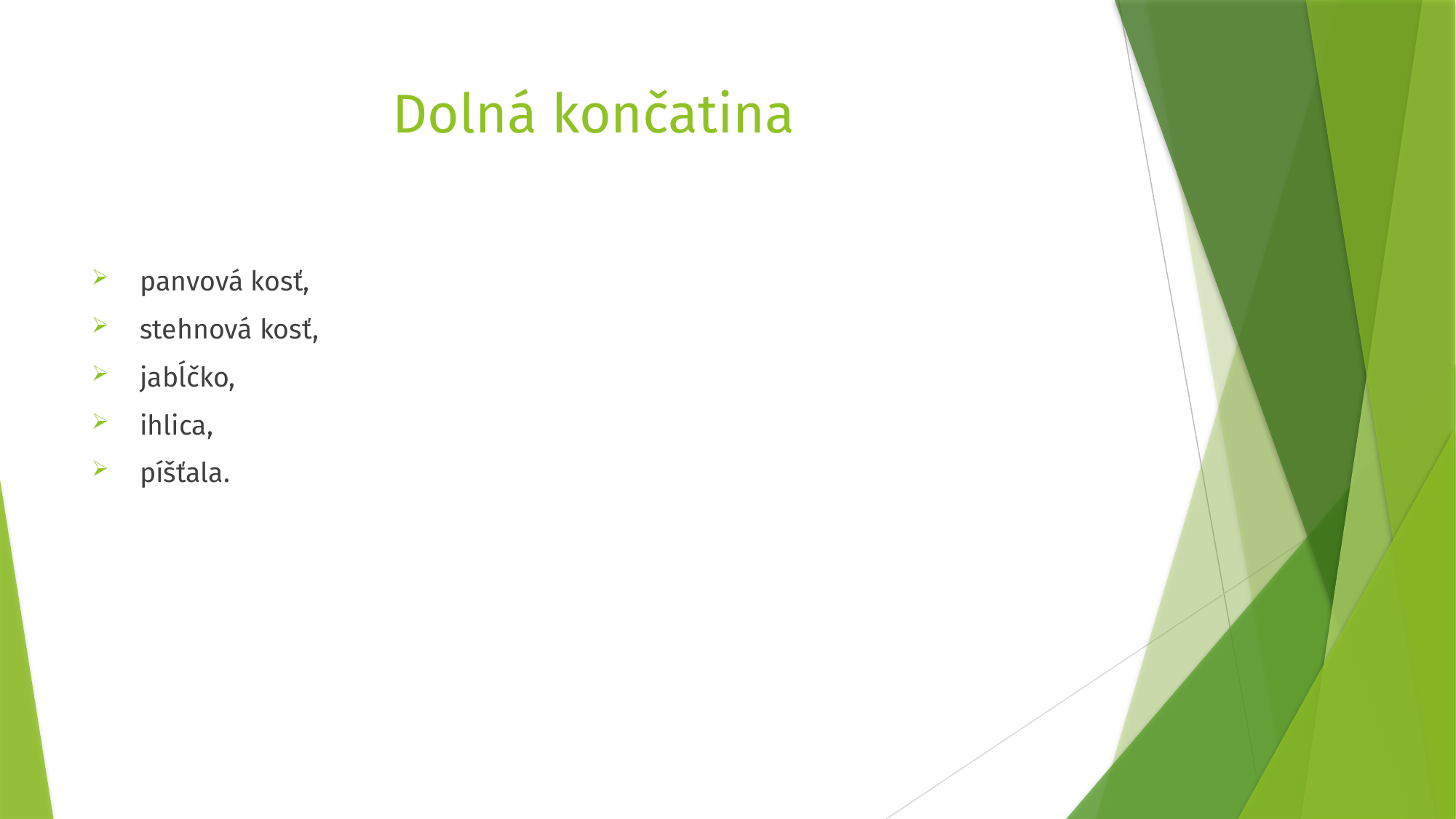

# Dolná končatina
 panvová kosť,
 stehnová kosť,
 jabĺčko,
 ihlica,
 píšťala.